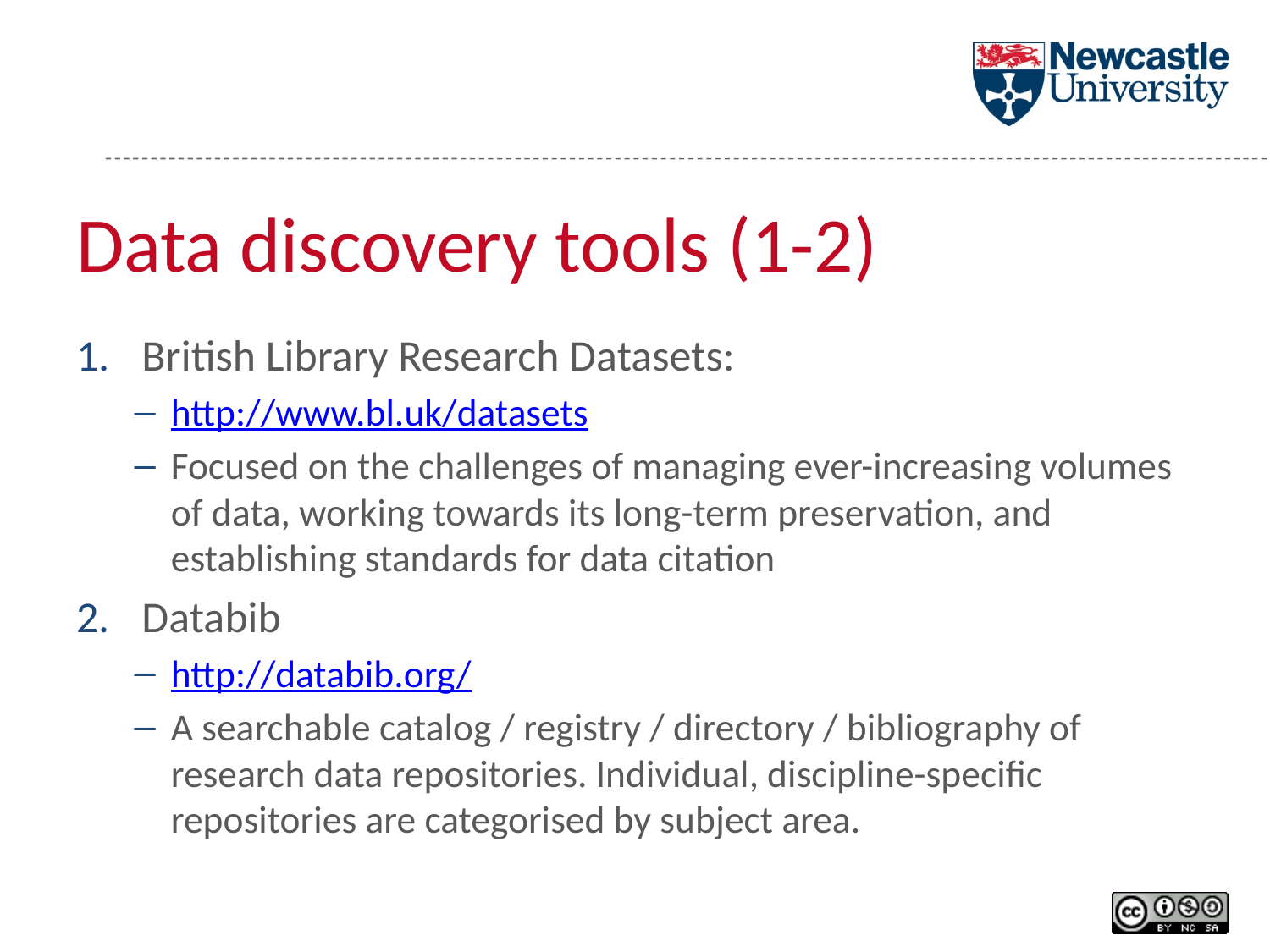

# Data discovery tools (1-2)
British Library Research Datasets:
http://www.bl.uk/datasets
Focused on the challenges of managing ever-increasing volumes of data, working towards its long-term preservation, and establishing standards for data citation
Databib
http://databib.org/
A searchable catalog / registry / directory / bibliography of research data repositories. Individual, discipline-specific repositories are categorised by subject area.